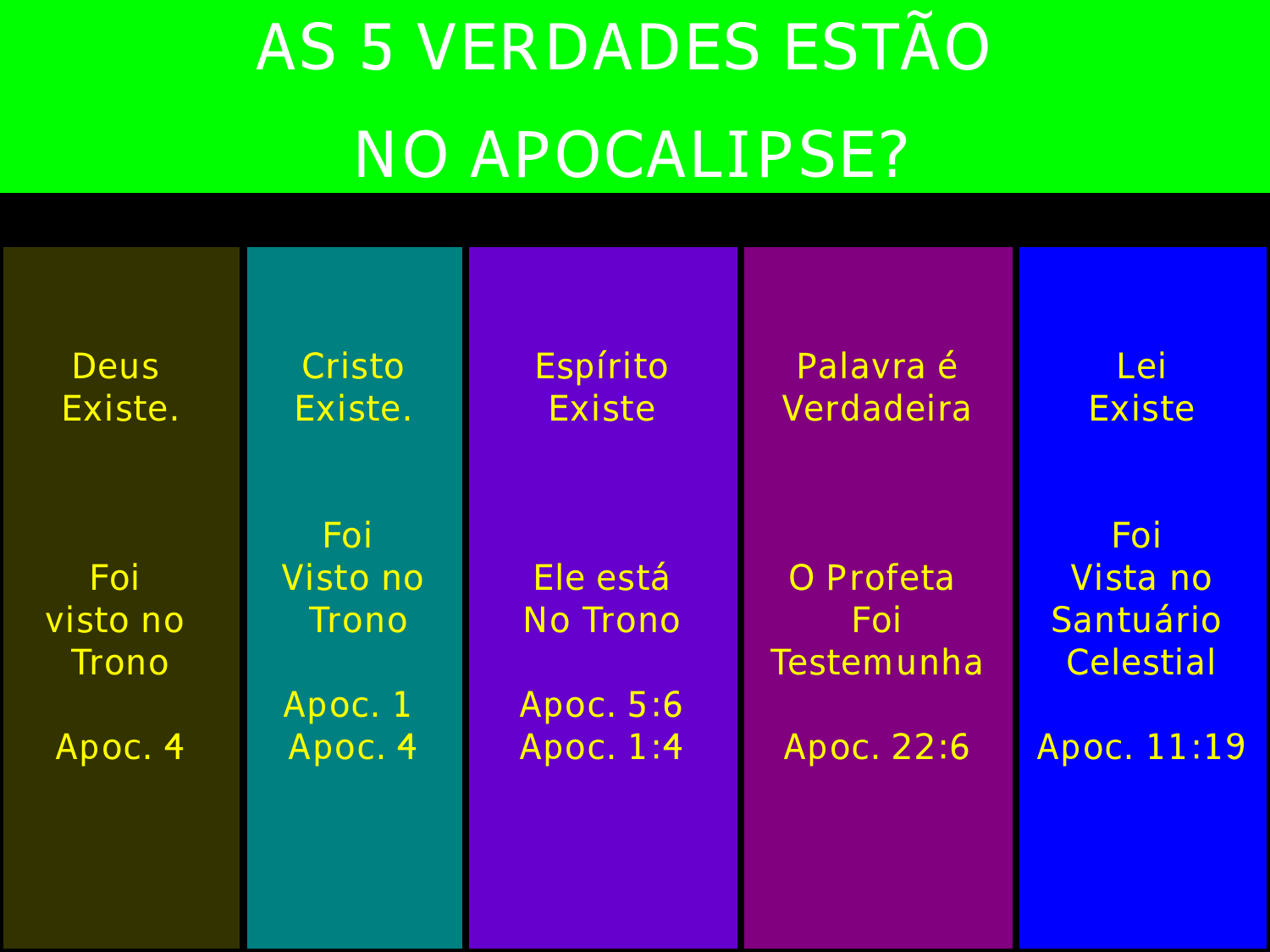

AS 5 VERDADES ESTÃO
NO APOCALIPSE?

Deus
Existe.

Foi
visto no
Trono

Apoc. 4

Cristo
Existe.

Foi
Visto no
 Trono

Apoc. 1
Apoc. 4

Espírito
Existe

Ele está
No Trono

Apoc. 5:6
Apoc. 1:4

Palavra é
Verdadeira

O Profeta
Foi
Testemunha

Apoc. 22:6

Lei
Existe

Foi
Vista no
Santuário
Celestial

Apoc. 11:19